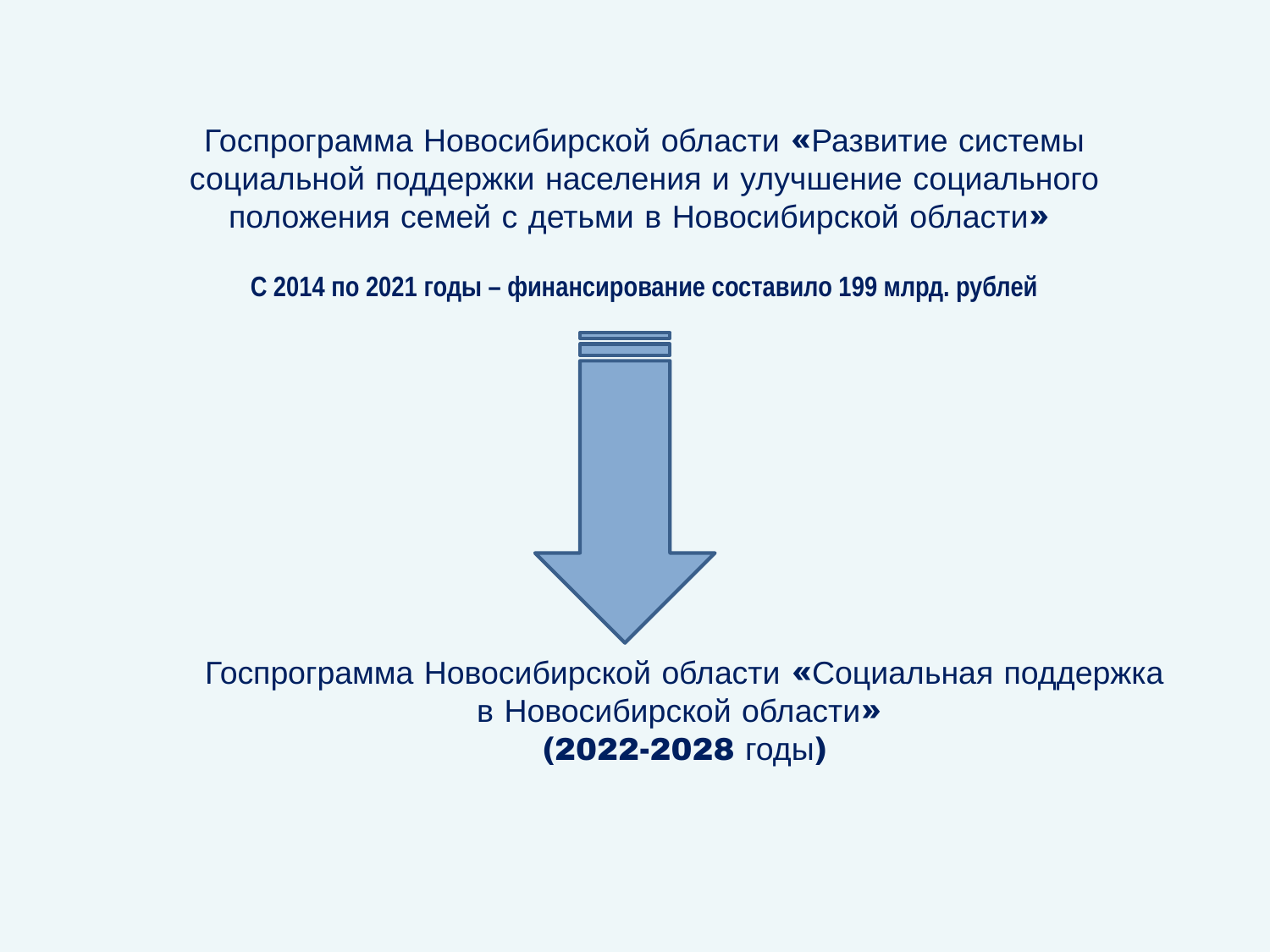

# Госпрограмма Новосибирской области «Развитие системы социальной поддержки населения и улучшение социального положения семей с детьми в Новосибирской области» С 2014 по 2021 годы – финансирование составило 199 млрд. рублей

Госпрограмма Новосибирской области «Социальная поддержка в Новосибирской области»
(2022-2028 годы)